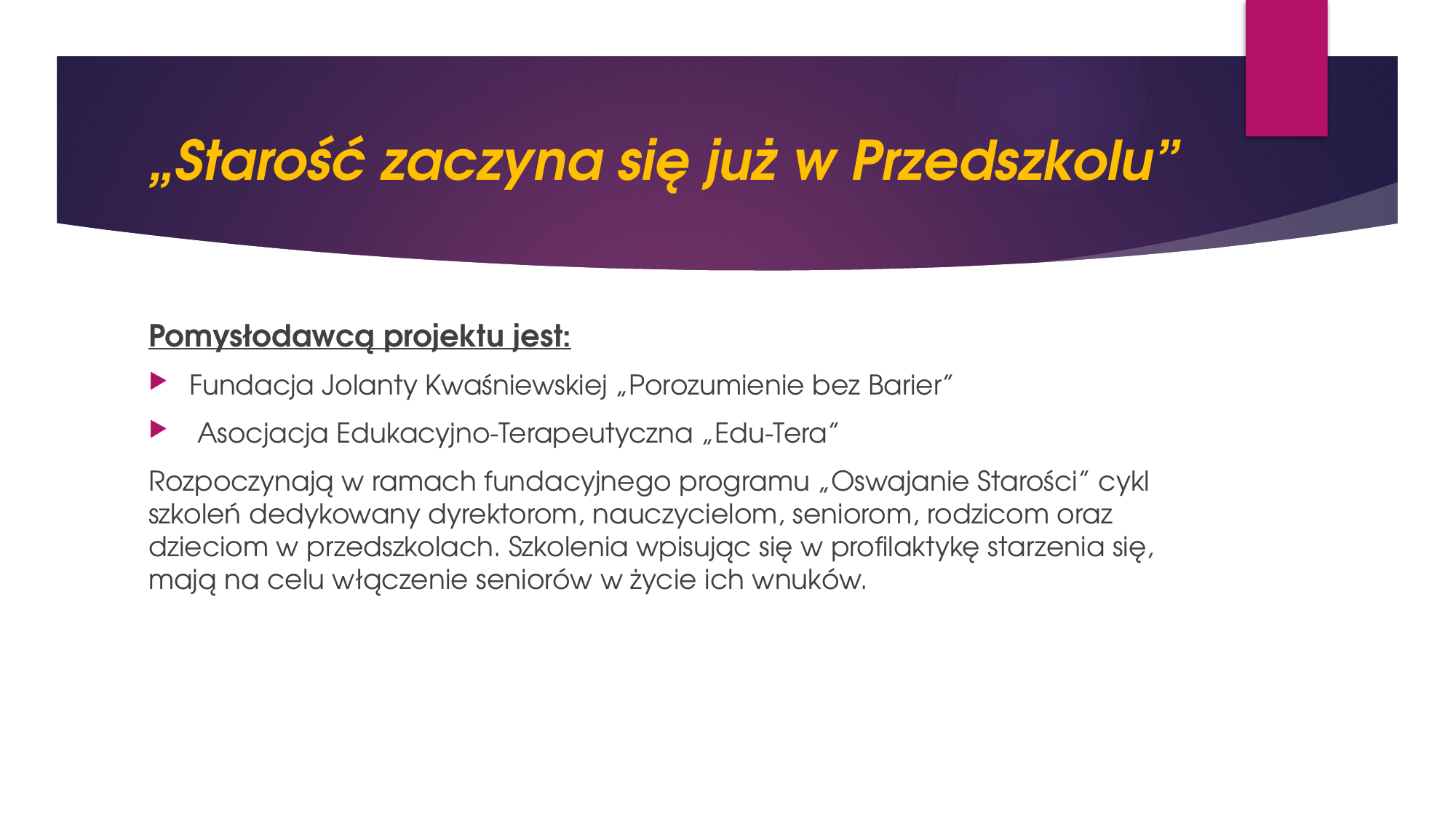

# „Starość zaczyna się już w Przedszkolu”
Pomysłodawcą projektu jest:
Fundacja Jolanty Kwaśniewskiej „Porozumienie bez Barier”
 Asocjacja Edukacyjno-Terapeutyczna „Edu-Tera”
Rozpoczynają w ramach fundacyjnego programu „Oswajanie Starości” cykl szkoleń dedykowany dyrektorom, nauczycielom, seniorom, rodzicom oraz dzieciom w przedszkolach. Szkolenia wpisując się w profilaktykę starzenia się, mają na celu włączenie seniorów w życie ich wnuków.